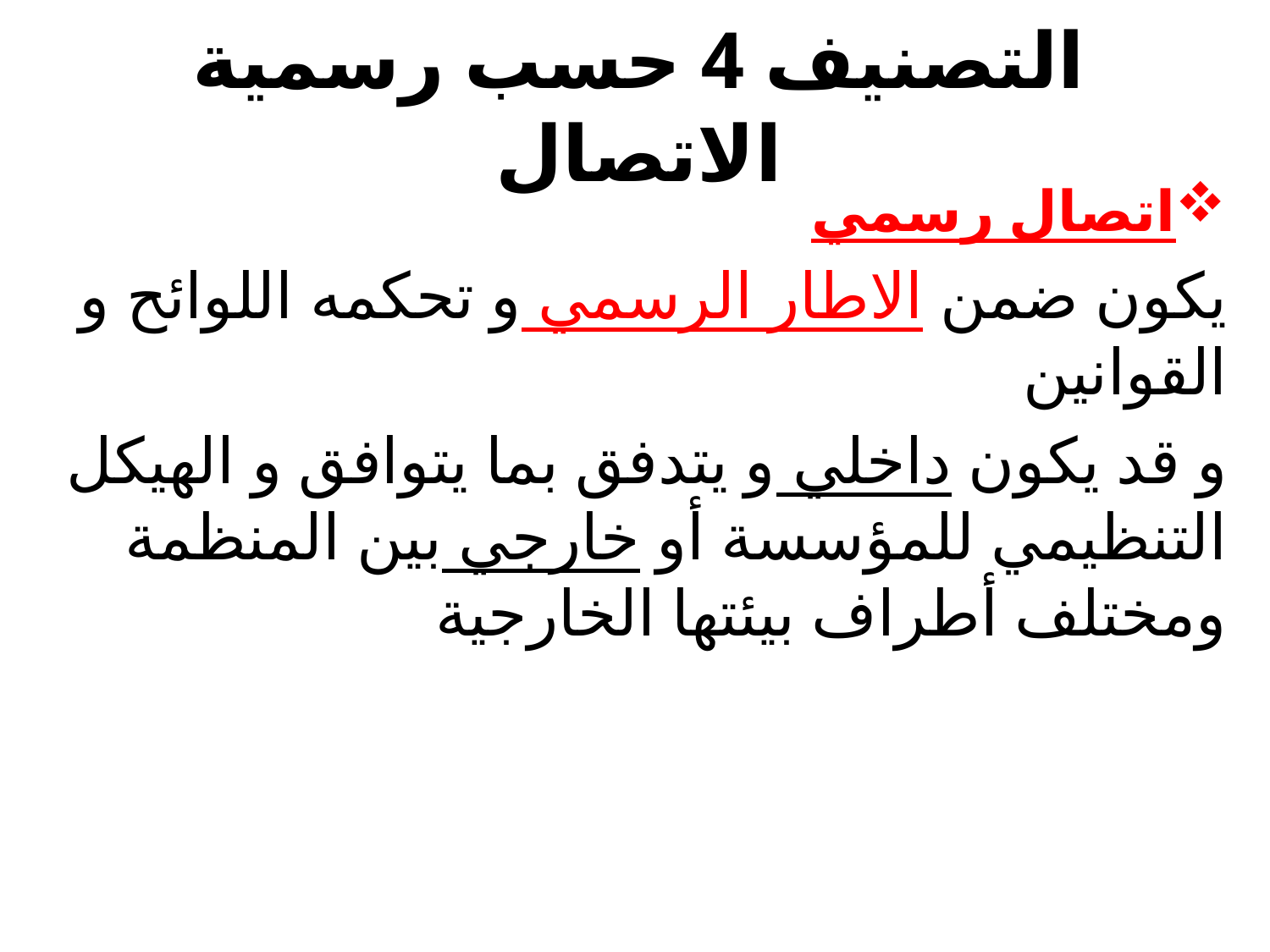

# التصنيف 4 حسب رسمية الاتصال
اتصال رسمي
يكون ضمن الاطار الرسمي و تحكمه اللوائح و القوانين
و قد يكون داخلي و يتدفق بما يتوافق و الهيكل التنظيمي للمؤسسة أو خارجي بين المنظمة ومختلف أطراف بيئتها الخارجية